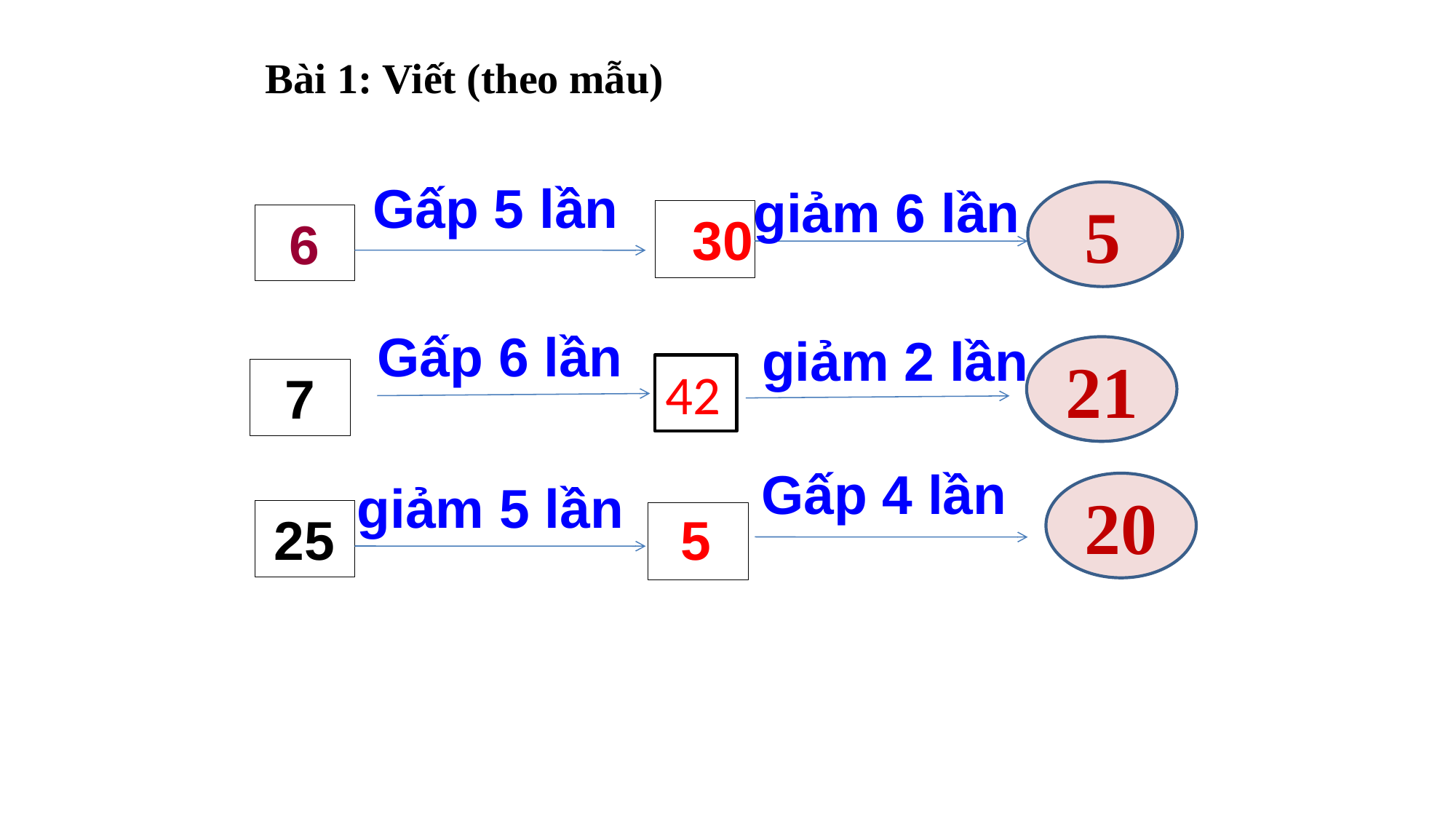

Bài 1: Viết (theo mẫu)
Gấp 5 lần
giảm 6 lần
5

30
6
Gấp 6 lần
giảm 2 lần

21

?

42
7

Gấp 4 lần
giảm 5 lần
20
25
5